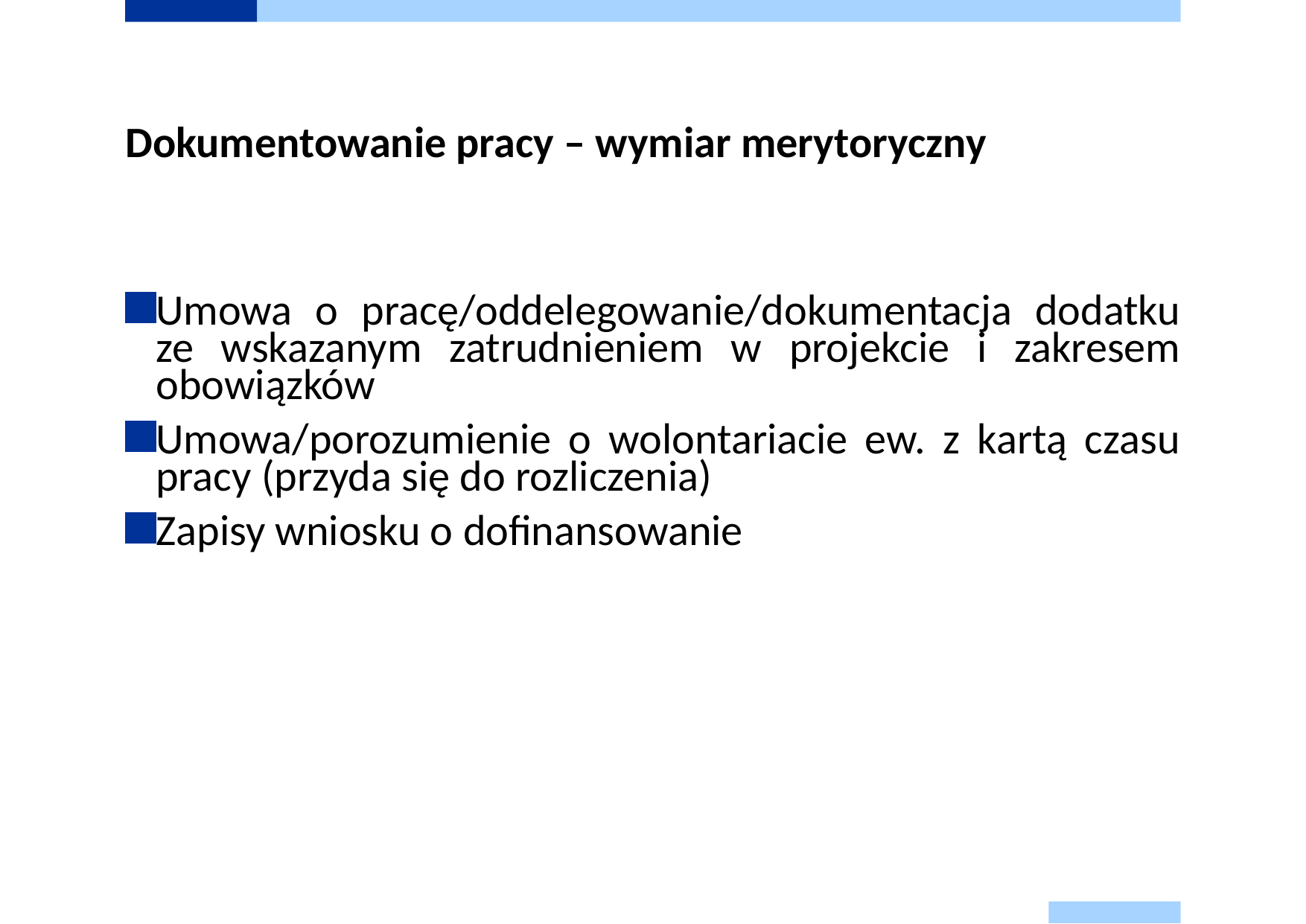

# Dokumentowanie pracy – wymiar merytoryczny

Umowa o pracę/oddelegowanie/dokumentacja dodatku ze wskazanym zatrudnieniem w projekcie i zakresem obowiązków
Umowa/porozumienie o wolontariacie ew. z kartą czasu pracy (przyda się do rozliczenia)
Zapisy wniosku o dofinansowanie